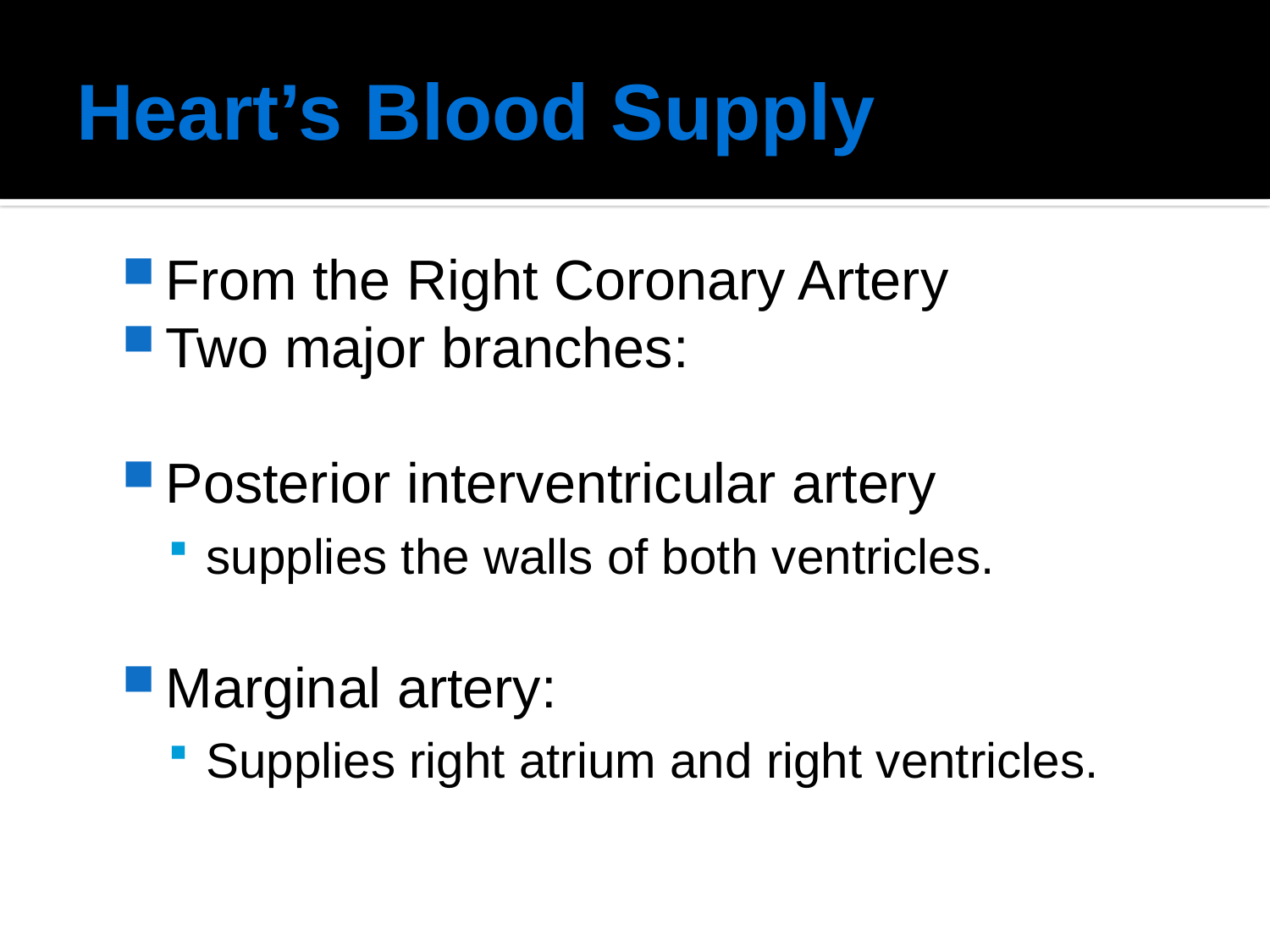

# Heart’s Blood Supply
From the Right Coronary Artery
Two major branches:

Posterior interventricular artery
supplies the walls of both ventricles.

Marginal artery:
Supplies right atrium and right ventricles.